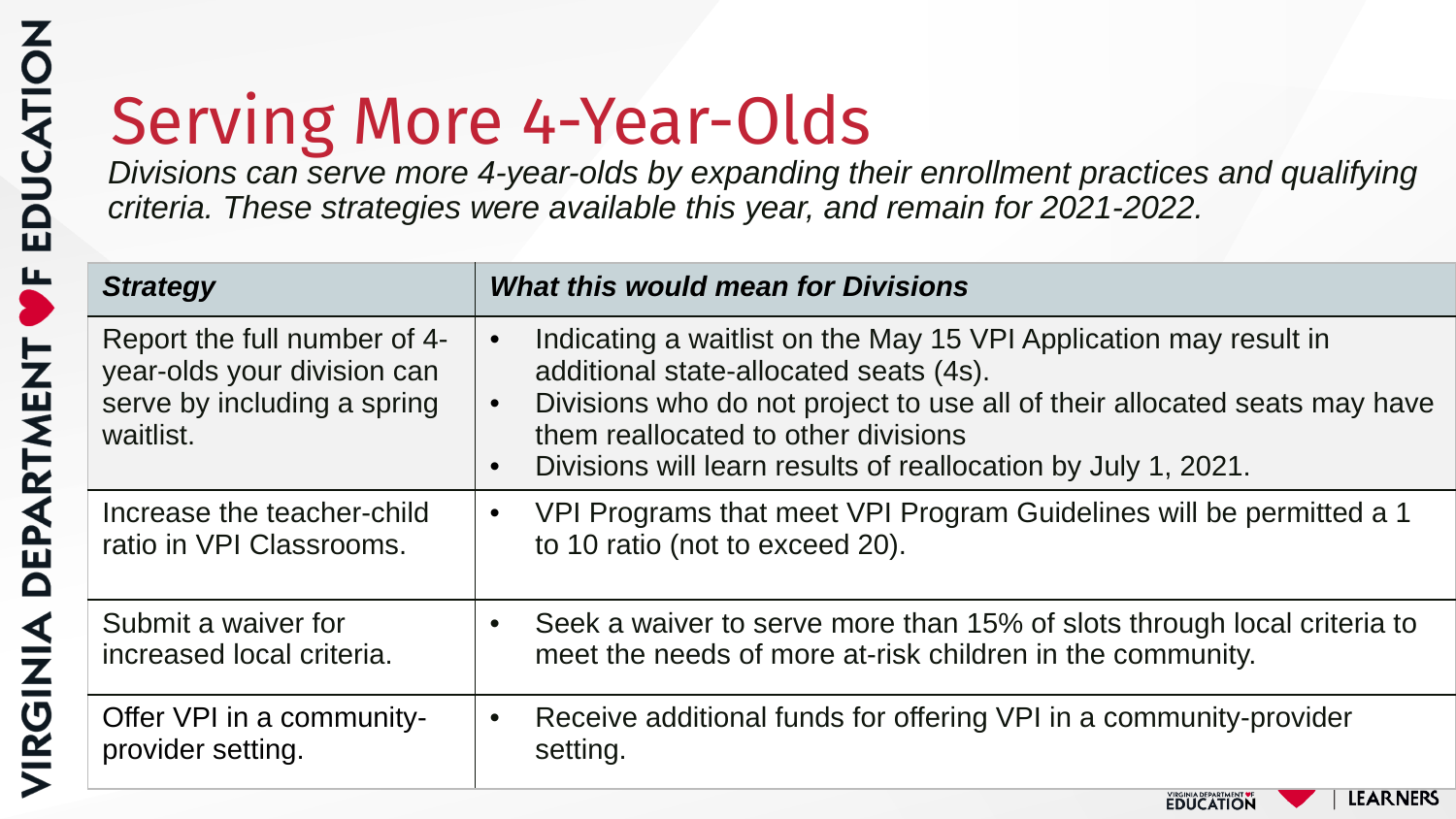

# Serving More 4-Year-Olds
Divisions can serve more 4-year-olds by expanding their enrollment practices and qualifying criteria. These strategies were available this year, and remain for 2021-2022.
| Strategy | What this would mean for Divisions |
| --- | --- |
| Report the full number of 4-year-olds your division can serve by including a spring waitlist. | Indicating a waitlist on the May 15 VPI Application may result in additional state-allocated seats (4s). Divisions who do not project to use all of their allocated seats may have them reallocated to other divisions Divisions will learn results of reallocation by July 1, 2021. |
| Increase the teacher-child ratio in VPI Classrooms. | VPI Programs that meet VPI Program Guidelines will be permitted a 1 to 10 ratio (not to exceed 20). |
| Submit a waiver for increased local criteria. | Seek a waiver to serve more than 15% of slots through local criteria to meet the needs of more at-risk children in the community. |
| Offer VPI in a community-provider setting. | Receive additional funds for offering VPI in a community-provider setting. |